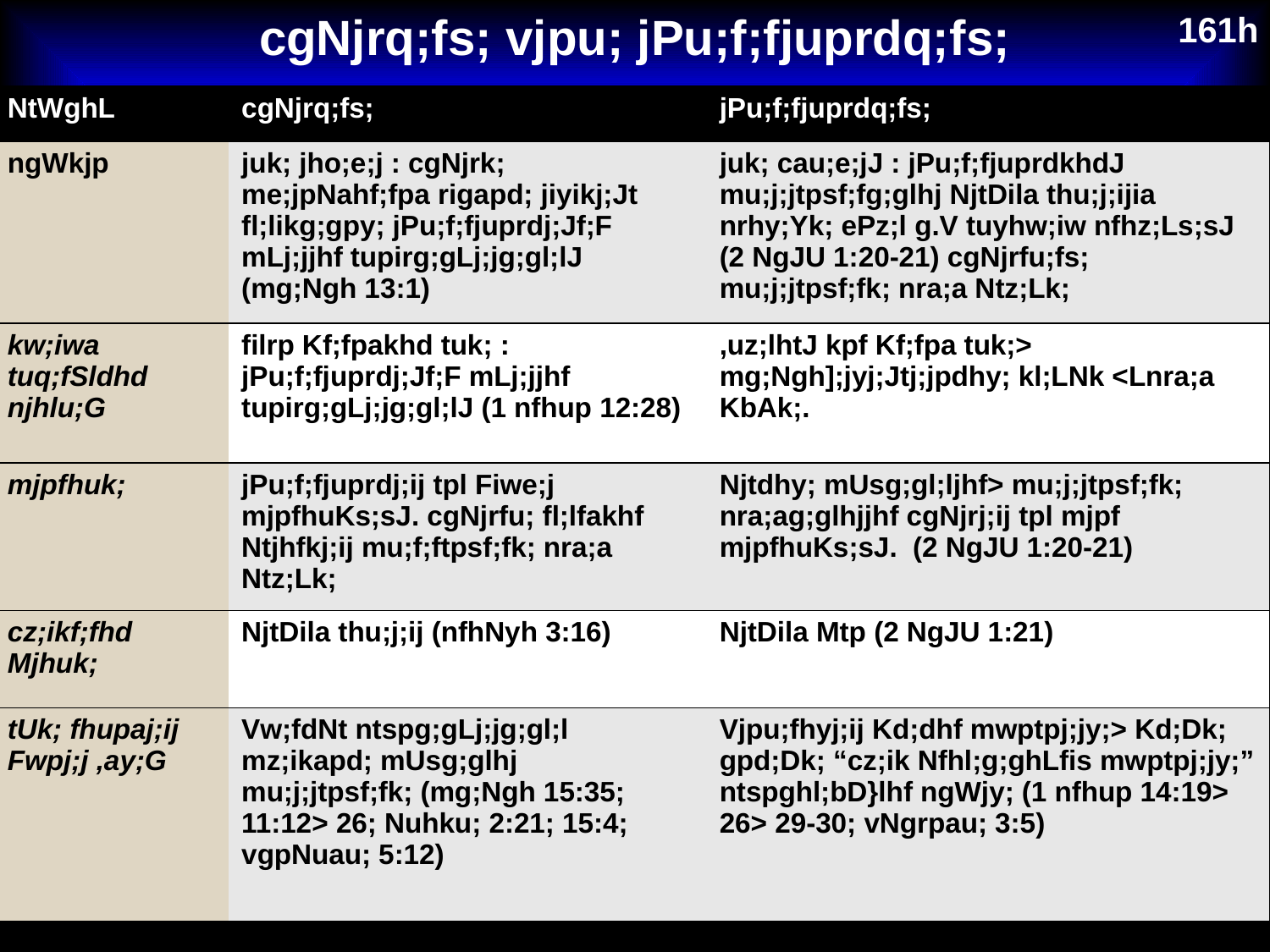

cgNjrq;fs; vjpu; jPu;f;fjuprdq;fs;
161h
| NtWghL | cgNjrq;fs; | jPu;f;fjuprdq;fs; |
| --- | --- | --- |
| ngWkjp | juk; jho;e;j : cgNjrk; me;jpNahf;fpa rigapd; jiyikj;Jt fl;likg;gpy; jPu;f;fjuprdj;Jf;F mLj;jjhf tupirg;gLj;jg;gl;lJ (mg;Ngh 13:1) | juk; cau;e;jJ : jPu;f;fjuprdkhdJ mu;j;jtpsf;fg;glhj NjtDila thu;j;ijia nrhy;Yk; ePz;l g.V tuyhw;iw nfhz;Ls;sJ (2 NgJU 1:20-21) cgNjrfu;fs; mu;j;jtpsf;fk; nra;a Ntz;Lk; |
| kw;iwa tuq;fSldhd njhlu;G | filrp Kf;fpakhd tuk; : jPu;f;fjuprdj;Jf;F mLj;jjhf tupirg;gLj;jg;gl;lJ (1 nfhup 12:28) | ,uz;lhtJ kpf Kf;fpa tuk;> mg;Ngh];jyj;Jtj;jpdhy; kl;LNk <Lnra;a KbAk;. |
| mjpfhuk; | jPu;f;fjuprdj;ij tpl Fiwe;j mjpfhuKs;sJ. cgNjrfu; fl;lfakhf Ntjhfkj;ij mu;f;ftpsf;fk; nra;a Ntz;Lk; | Njtdhy; mUsg;gl;ljhf> mu;j;jtpsf;fk; nra;ag;glhjjhf cgNjrj;ij tpl mjpf mjpfhuKs;sJ. (2 NgJU 1:20-21) |
| cz;ikf;fhd Mjhuk; | NjtDila thu;j;ij (nfhNyh 3:16) | NjtDila Mtp (2 NgJU 1:21) |
| tUk; fhupaj;ij Fwpj;j ,ay;G | Vw;fdNt ntspg;gLj;jg;gl;l mz;ikapd; mUsg;glhj mu;j;jtpsf;fk; (mg;Ngh 15:35; 11:12> 26; Nuhku; 2:21; 15:4; vgpNuau; 5:12) | Vjpu;fhyj;ij Kd;dhf mwptpj;jy;> Kd;Dk; gpd;Dk; “cz;ik Nfhl;g;ghLfis mwptpj;jy;” ntspghl;bD}lhf ngWjy; (1 nfhup 14:19> 26> 29-30; vNgrpau; 3:5) |